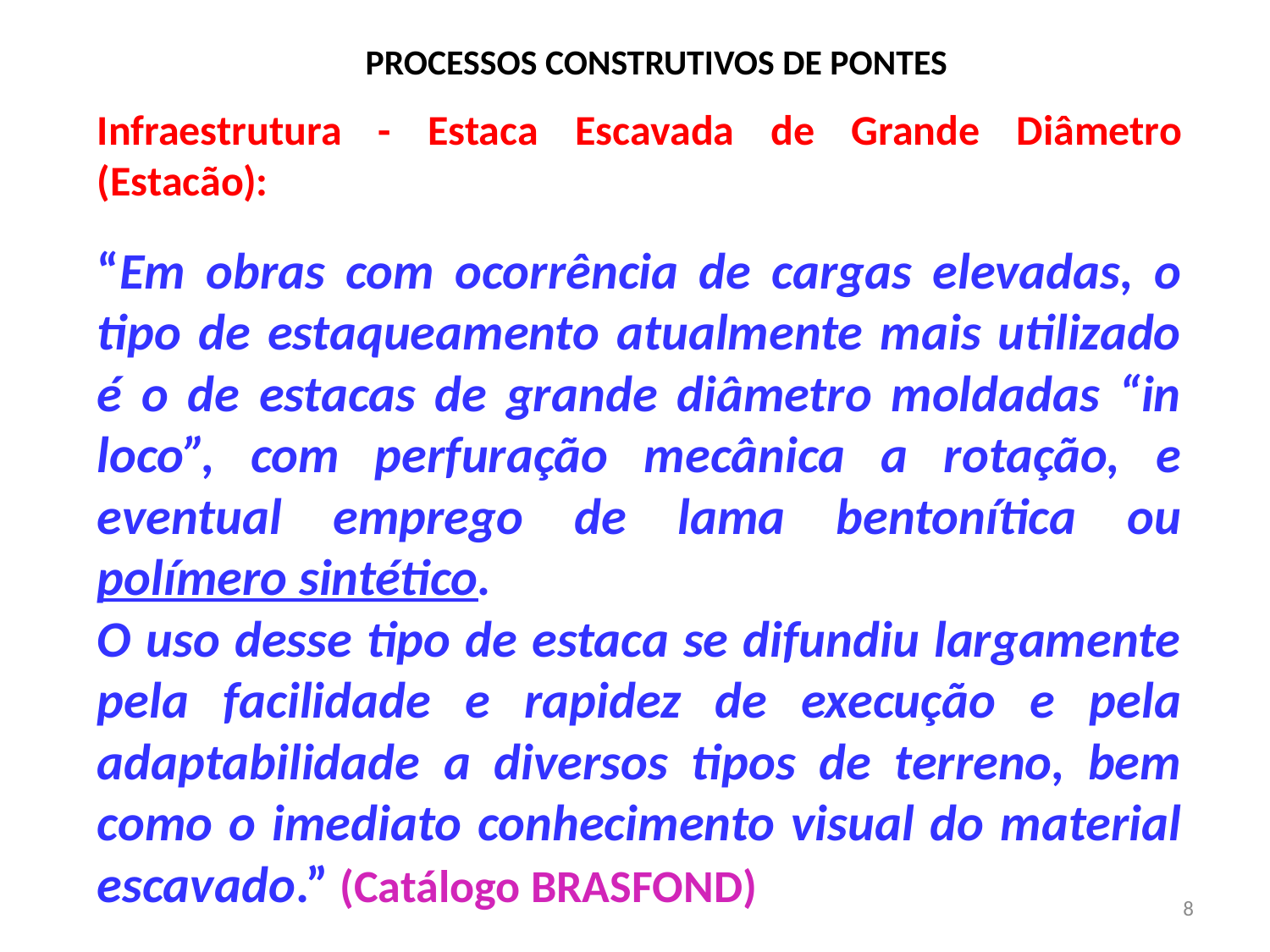

# PROCESSOS CONSTRUTIVOS DE PONTES
Infraestrutura - Estaca Escavada de Grande Diâmetro (Estacão):

“Em obras com ocorrência de cargas elevadas, o tipo de estaqueamento atualmente mais utilizado é o de estacas de grande diâmetro moldadas “in loco”, com perfuração mecânica a rotação, e eventual emprego de lama bentonítica ou polímero sintético.
O uso desse tipo de estaca se difundiu largamente pela facilidade e rapidez de execução e pela adaptabilidade a diversos tipos de terreno, bem como o imediato conhecimento visual do material escavado.” (Catálogo BRASFOND)
8